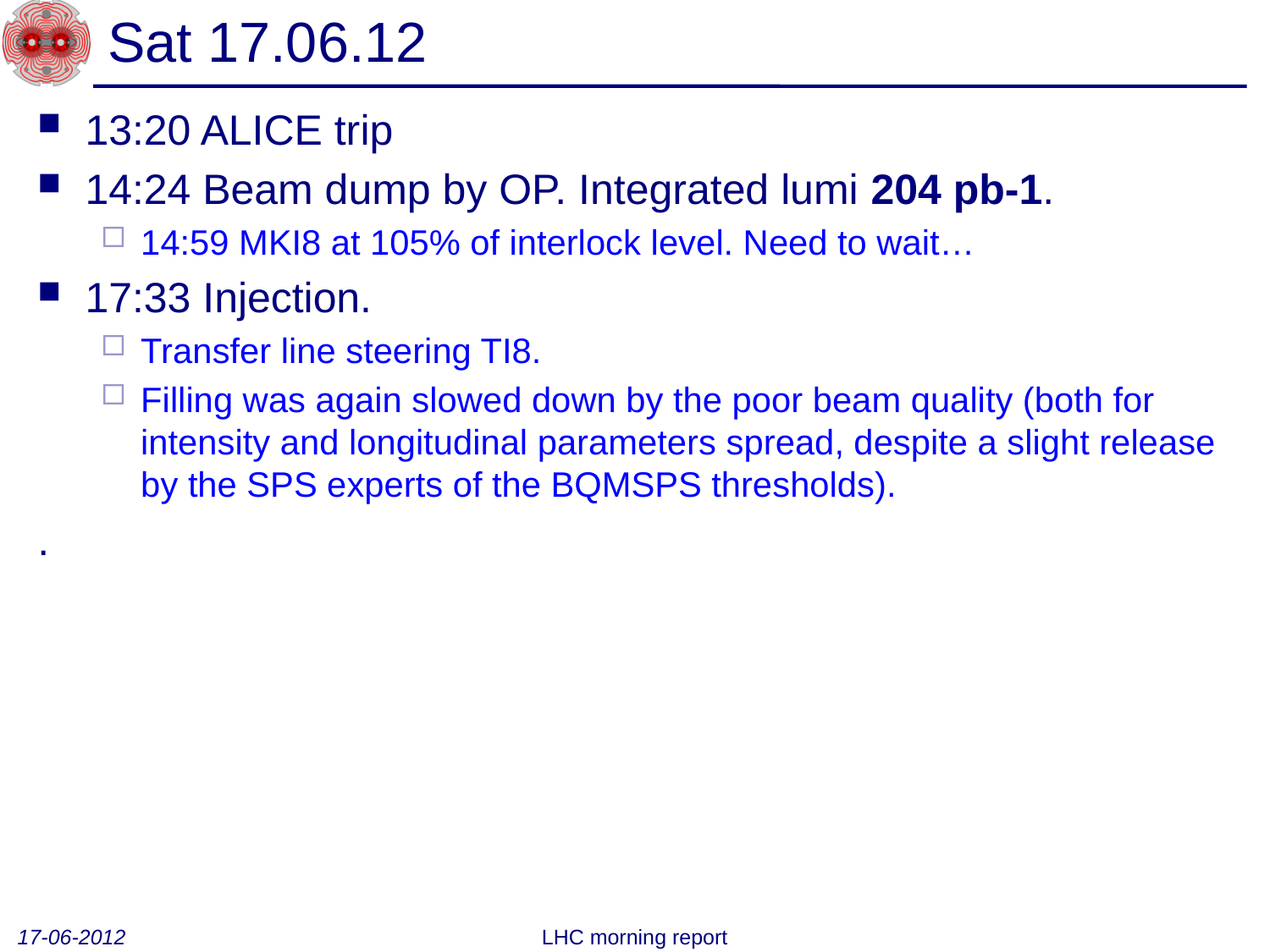

# Sat 17.06.12
13:20 ALICE trip
14:24 Beam dump by OP. Integrated lumi 204 pb-1.
14:59 MKI8 at 105% of interlock level. Need to wait…
17:33 Injection.
Transfer line steering TI8.
Filling was again slowed down by the poor beam quality (both for intensity and longitudinal parameters spread, despite a slight release by the SPS experts of the BQMSPS thresholds).
.
17-06-2012
LHC morning report